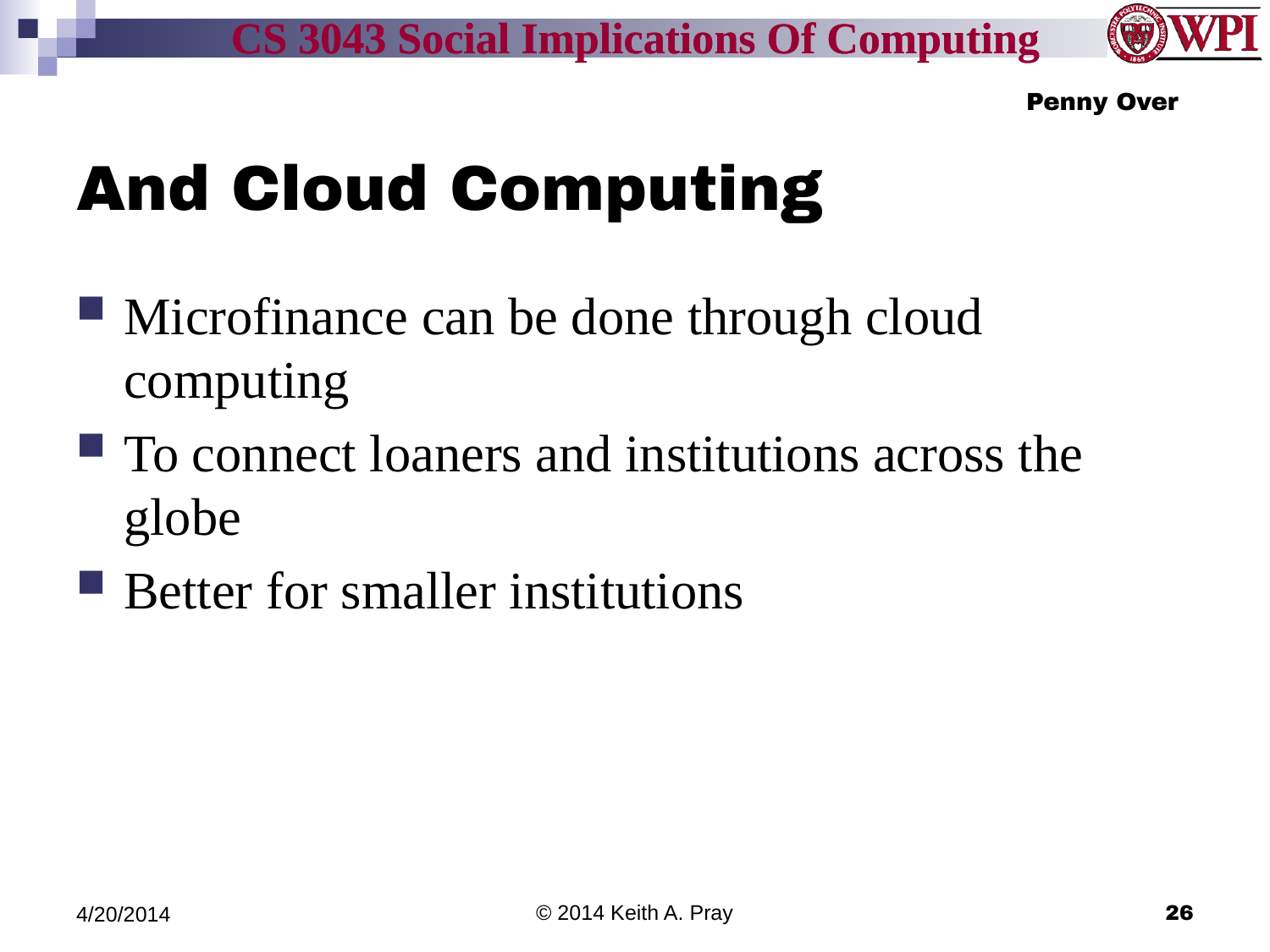

Penny Over
# And Cloud Computing
Microfinance can be done through cloud computing
To connect loaners and institutions across the globe
Better for smaller institutions

4/20/2014
© 2014 Keith A. Pray
26